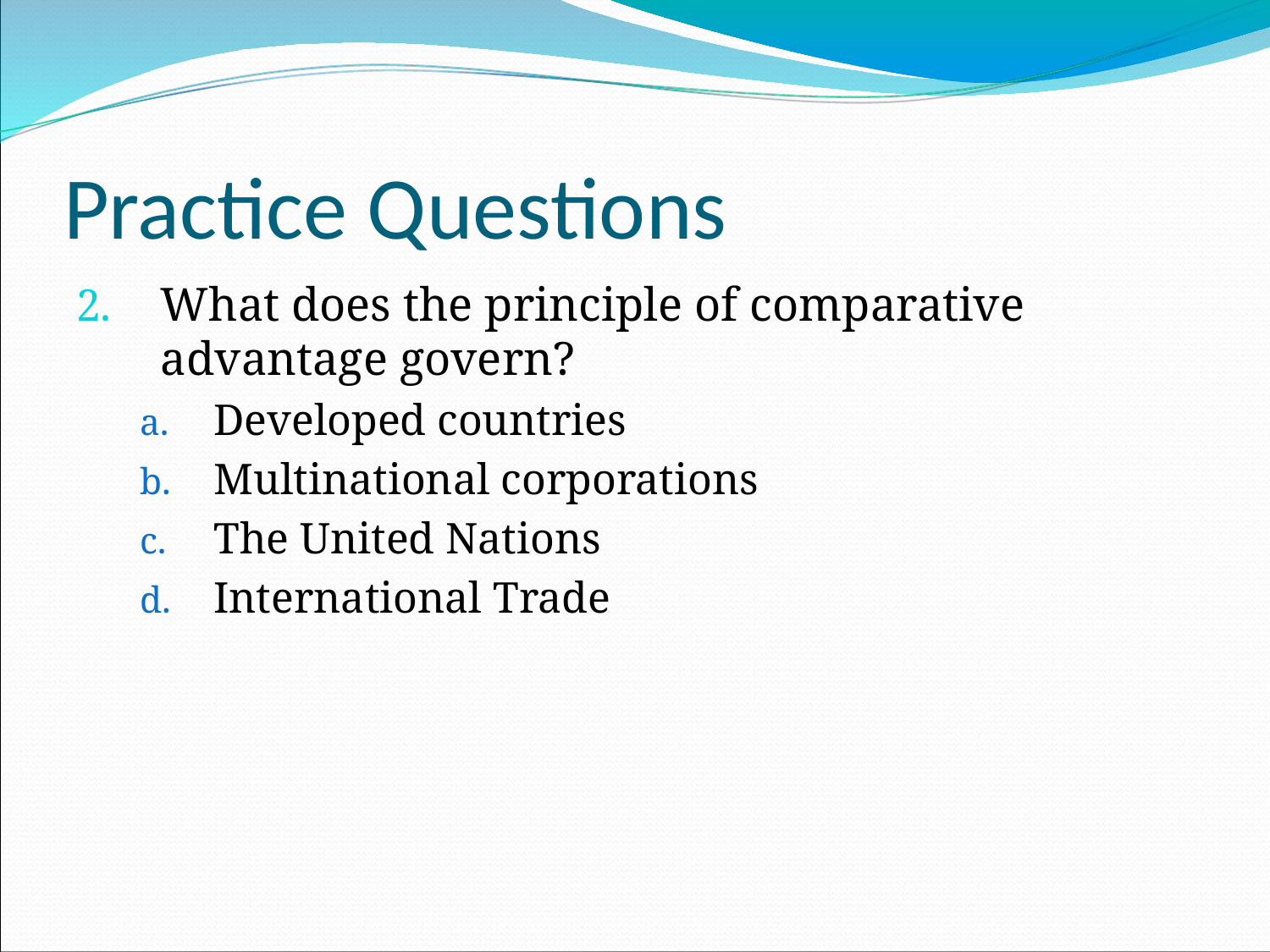

# Practice Questions
What does the principle of comparative advantage govern?
Developed countries
Multinational corporations
The United Nations
International Trade